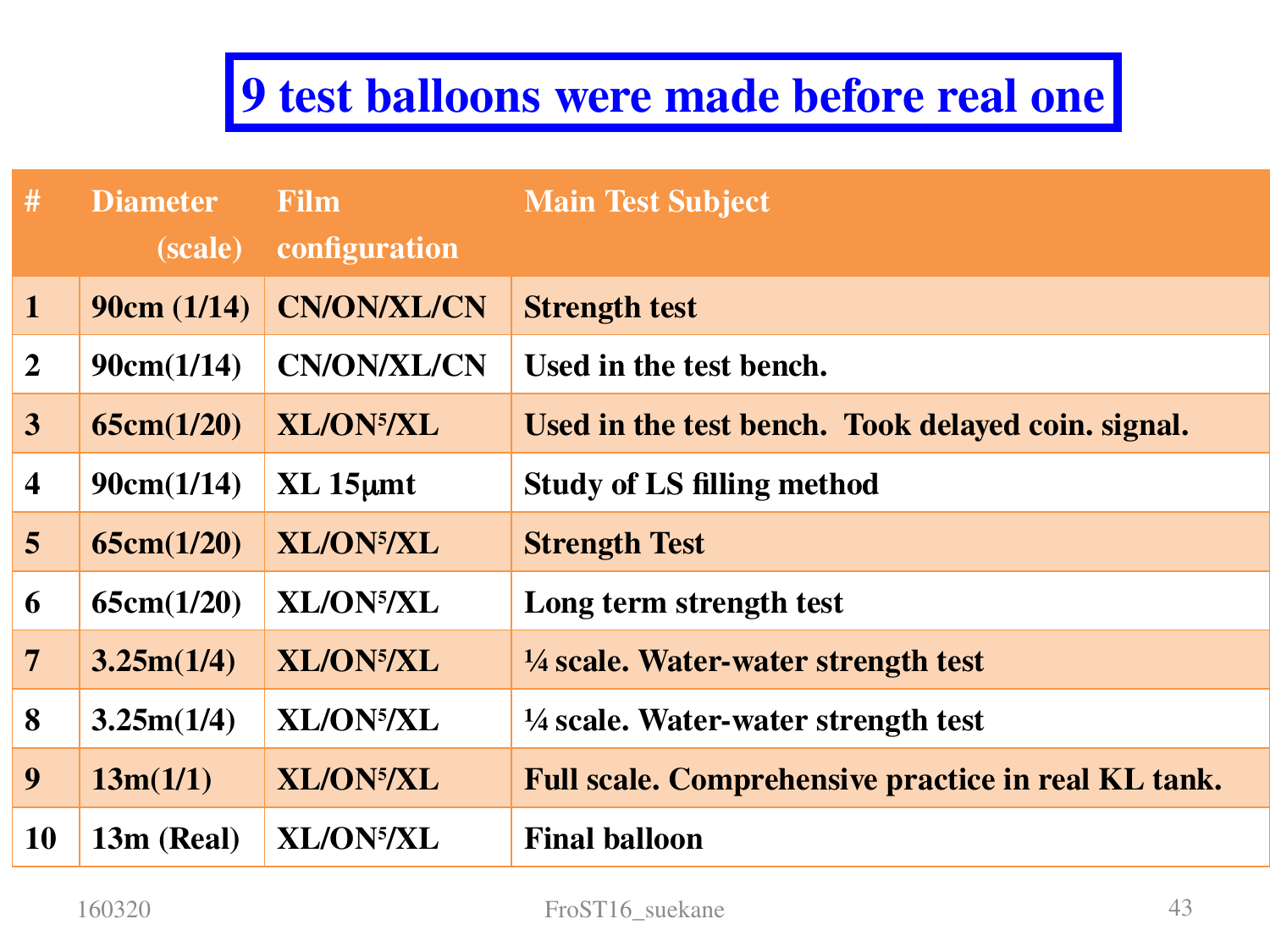

9 test balloons were made before real one
| # | Diameter (scale) | Film configuration | Main Test Subject |
| --- | --- | --- | --- |
| 1 | 90cm (1/14) | CN/ON/XL/CN | Strength test |
| 2 | 90cm(1/14) | CN/ON/XL/CN | Used in the test bench. |
| 3 | 65cm(1/20) | XL/ON5/XL | Used in the test bench. Took delayed coin. signal. |
| 4 | 90cm(1/14) | XL 15μmt | Study of LS filling method |
| 5 | 65cm(1/20) | XL/ON5/XL | Strength Test |
| 6 | 65cm(1/20) | XL/ON5/XL | Long term strength test |
| 7 | 3.25m(1/4) | XL/ON5/XL | ¼ scale. Water-water strength test |
| 8 | 3.25m(1/4) | XL/ON5/XL | ¼ scale. Water-water strength test |
| 9 | 13m(1/1) | XL/ON5/XL | Full scale. Comprehensive practice in real KL tank. |
| 10 | 13m (Real) | XL/ON5/XL | Final balloon |
160320
FroST16_suekane
43